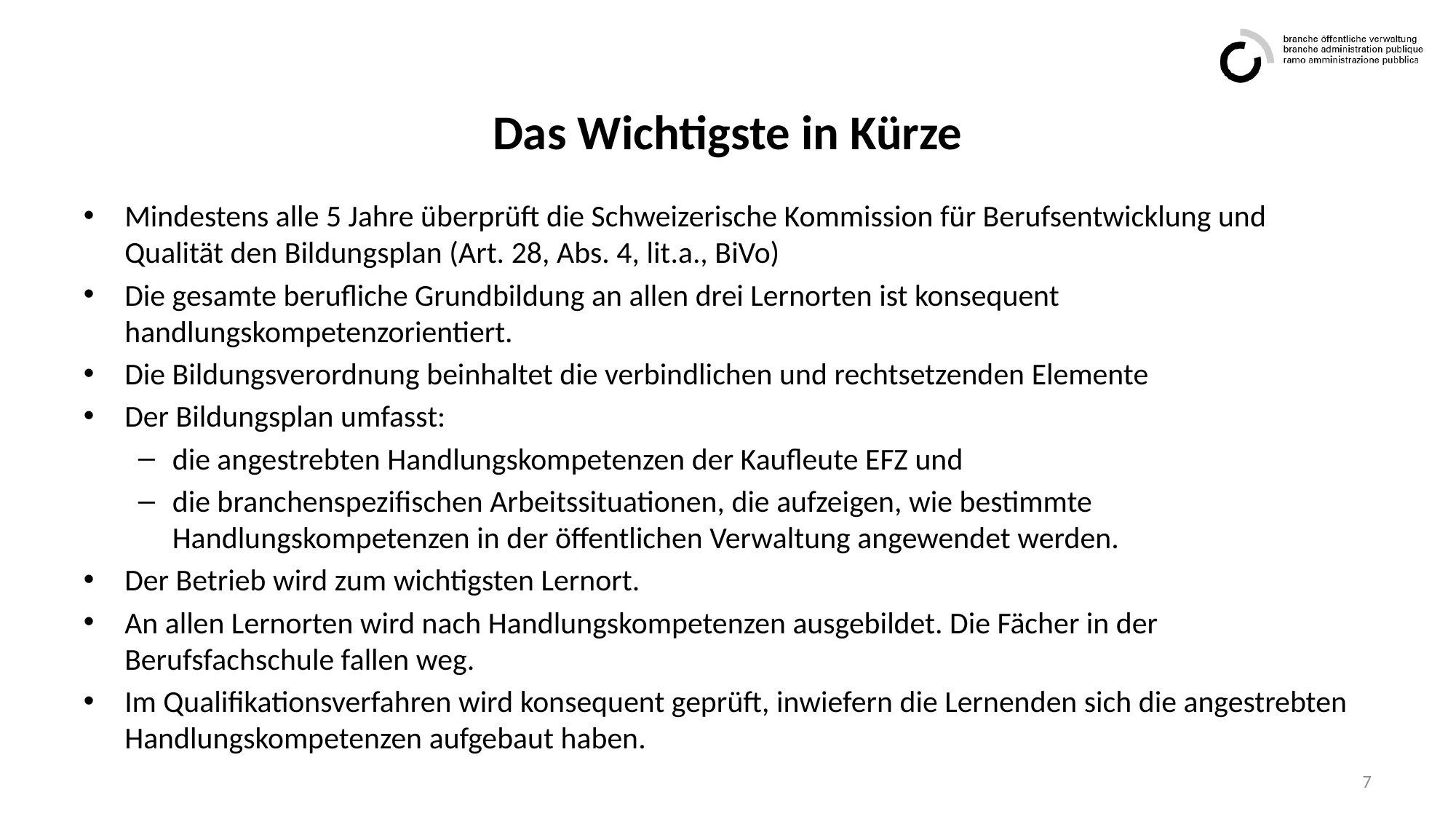

# Das Wichtigste in Kürze
Mindestens alle 5 Jahre überprüft die Schweizerische Kommission für Berufsentwicklung und Qualität den Bildungsplan (Art. 28, Abs. 4, lit.a., BiVo)
Die gesamte berufliche Grundbildung an allen drei Lernorten ist konsequent handlungskompetenzorientiert.
Die Bildungsverordnung beinhaltet die verbindlichen und rechtsetzenden Elemente
Der Bildungsplan umfasst:
die angestrebten Handlungskompetenzen der Kaufleute EFZ und
die branchenspezifischen Arbeitssituationen, die aufzeigen, wie bestimmte Handlungskompetenzen in der öffentlichen Verwaltung angewendet werden.
Der Betrieb wird zum wichtigsten Lernort.
An allen Lernorten wird nach Handlungskompetenzen ausgebildet. Die Fächer in der Berufsfachschule fallen weg.
Im Qualifikationsverfahren wird konsequent geprüft, inwiefern die Lernenden sich die angestrebten Handlungskompetenzen aufgebaut haben.

7